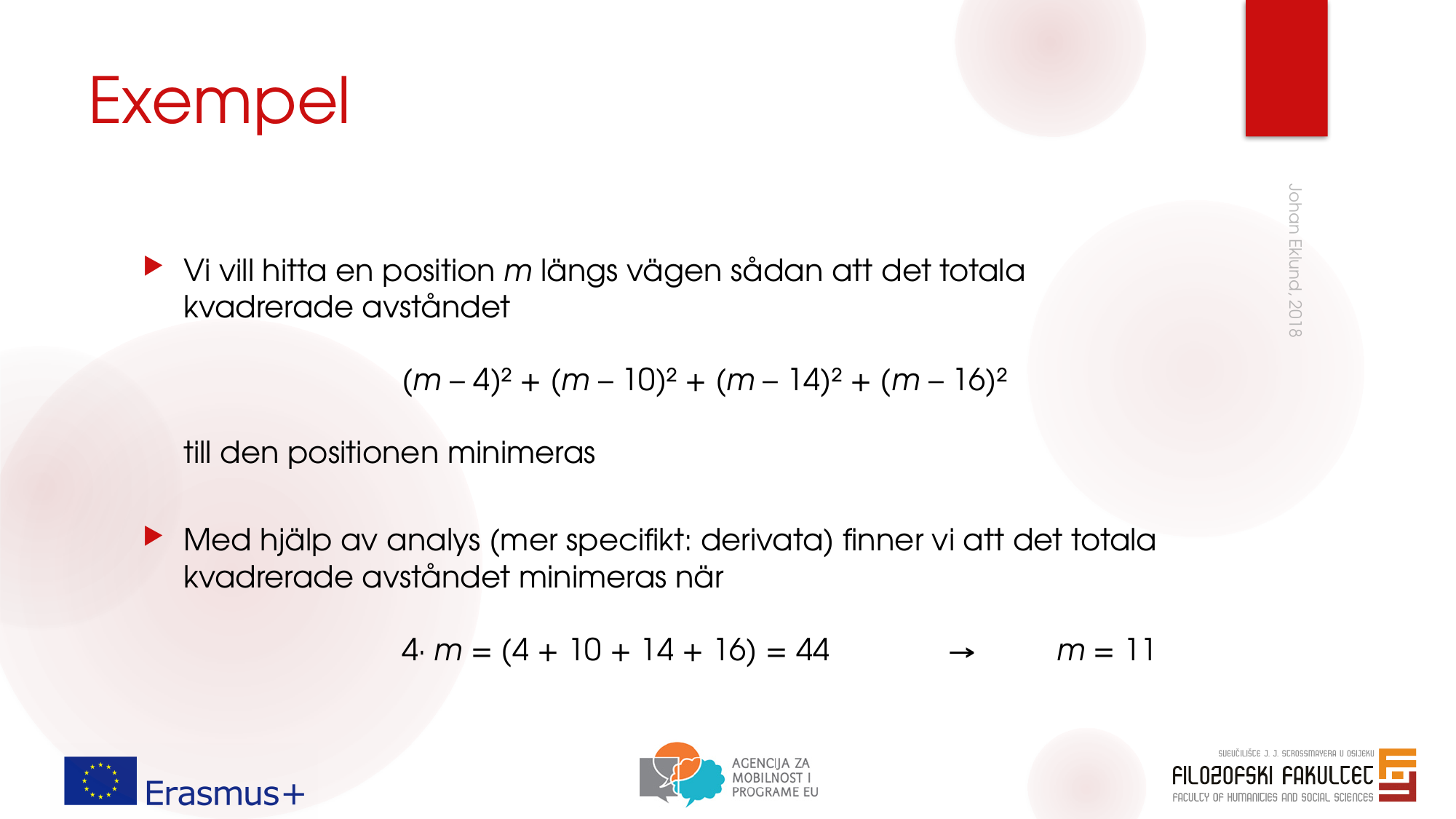

# Exempel
Vi vill hitta en position m längs vägen sådan att det totala kvadrerade avståndet
		(m – 4)² + (m – 10)² + (m – 14)² + (m – 16)²
till den positionen minimeras
Med hjälp av analys (mer specifikt: derivata) finner vi att det totala kvadrerade avståndet minimeras när
		4· m = (4 + 10 + 14 + 16) = 44		→ 	m = 11
Johan Eklund, 2018